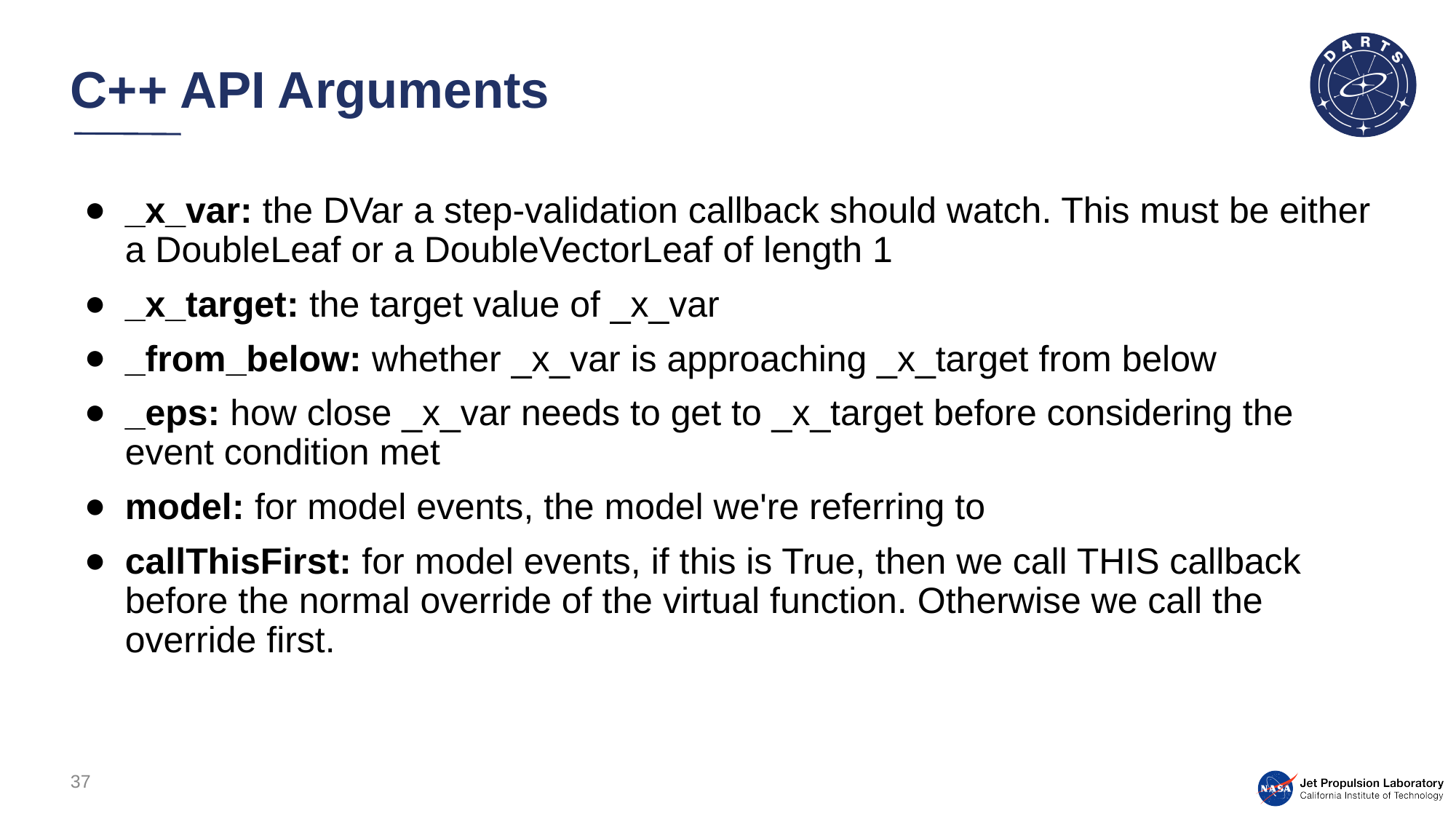

# C++ API Arguments
_x_var: the DVar a step-validation callback should watch. This must be either a DoubleLeaf or a DoubleVectorLeaf of length 1
_x_target: the target value of _x_var
_from_below: whether _x_var is approaching _x_target from below
_eps: how close _x_var needs to get to _x_target before considering the event condition met
model: for model events, the model we're referring to
callThisFirst: for model events, if this is True, then we call THIS callback before the normal override of the virtual function. Otherwise we call the override first.

37